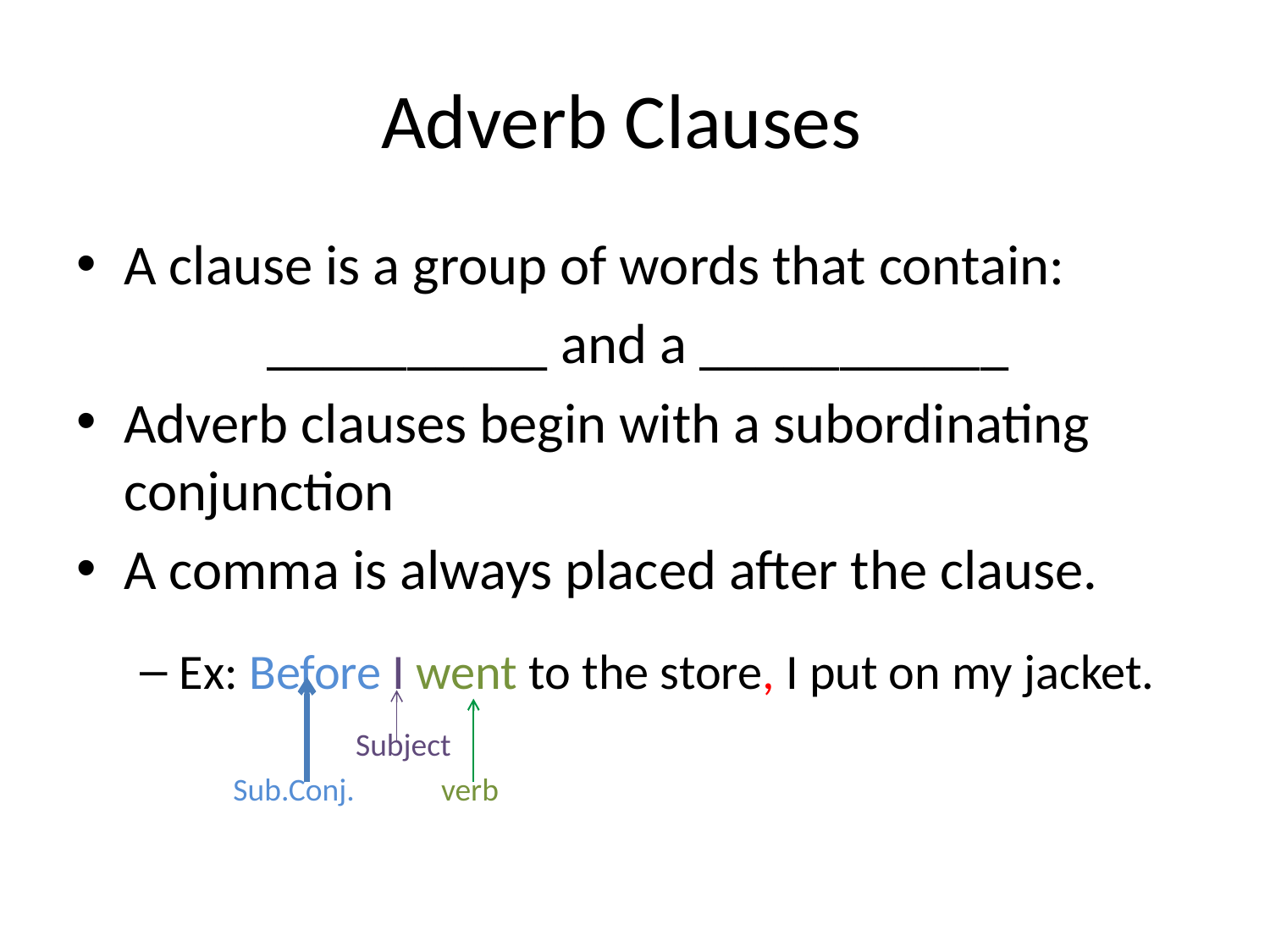

# Adverb Clauses
A clause is a group of words that contain:
               __________ and a ___________
Adverb clauses begin with a subordinating conjunction
A comma is always placed after the clause.
Ex: Before I went to the store, I put on my jacket.
                              Subject
             Sub.Conj.            verb